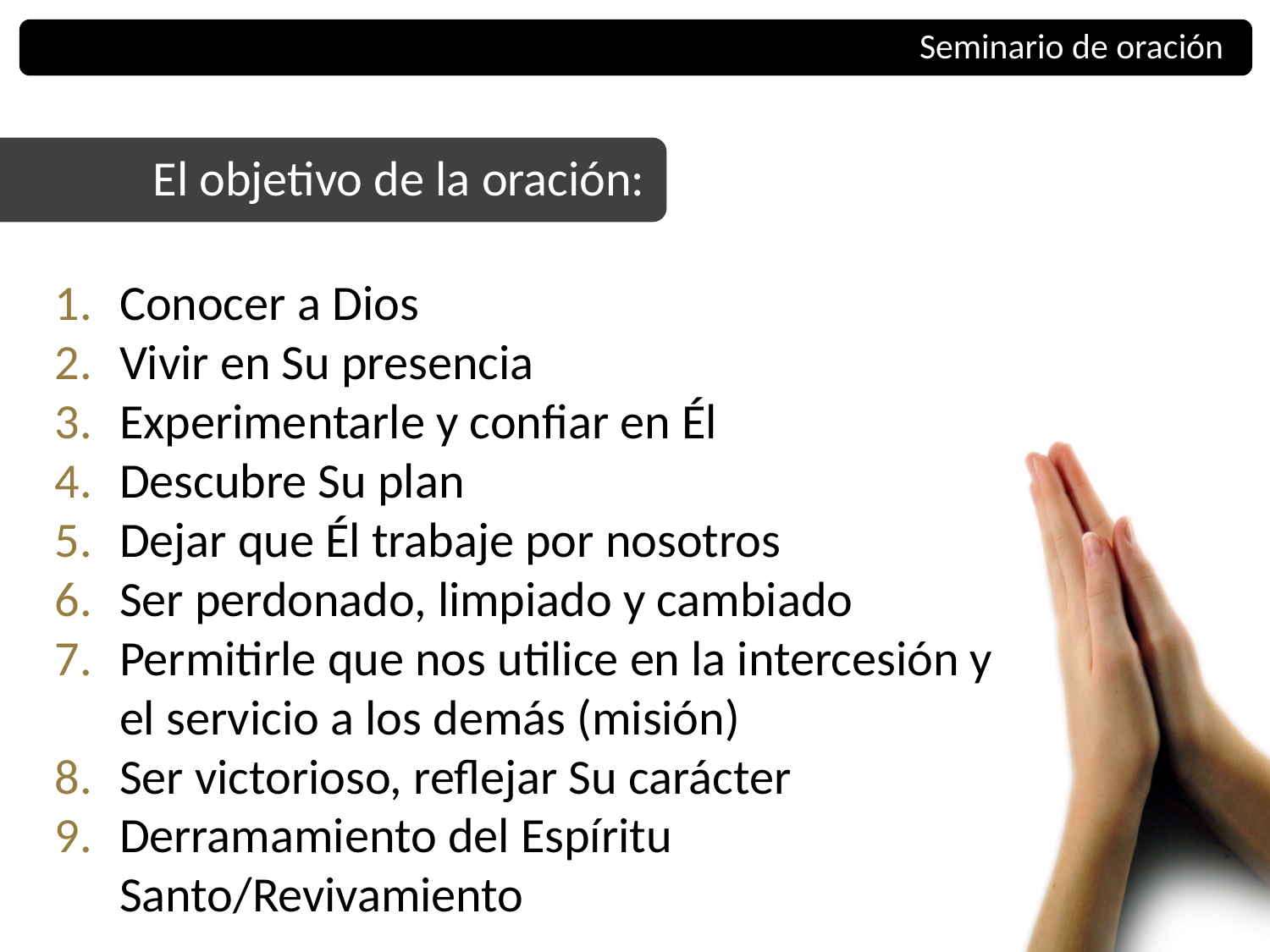

Seminario de oración

El objetivo de la oración:
Conocer a Dios
Vivir en Su presencia
Experimentarle y confiar en Él
Descubre Su plan
Dejar que Él trabaje por nosotros
Ser perdonado, limpiado y cambiado
Permitirle que nos utilice en la intercesión y el servicio a los demás (misión)
Ser victorioso, reflejar Su carácter
Derramamiento del Espíritu Santo/Revivamiento